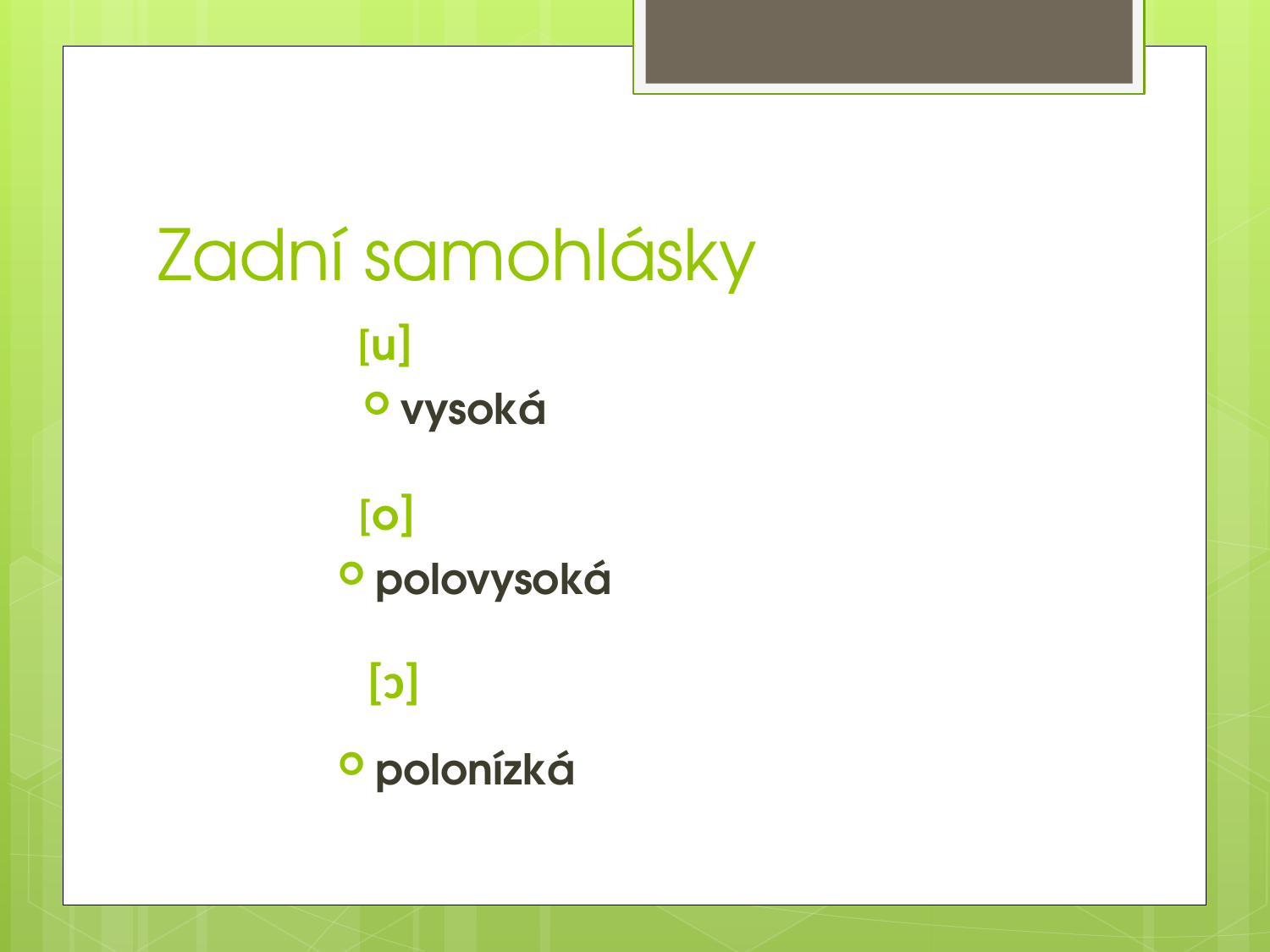

# Zadní samohlásky
[u]
vysoká
[o]
polovysoká
[ɔ]
polonízká